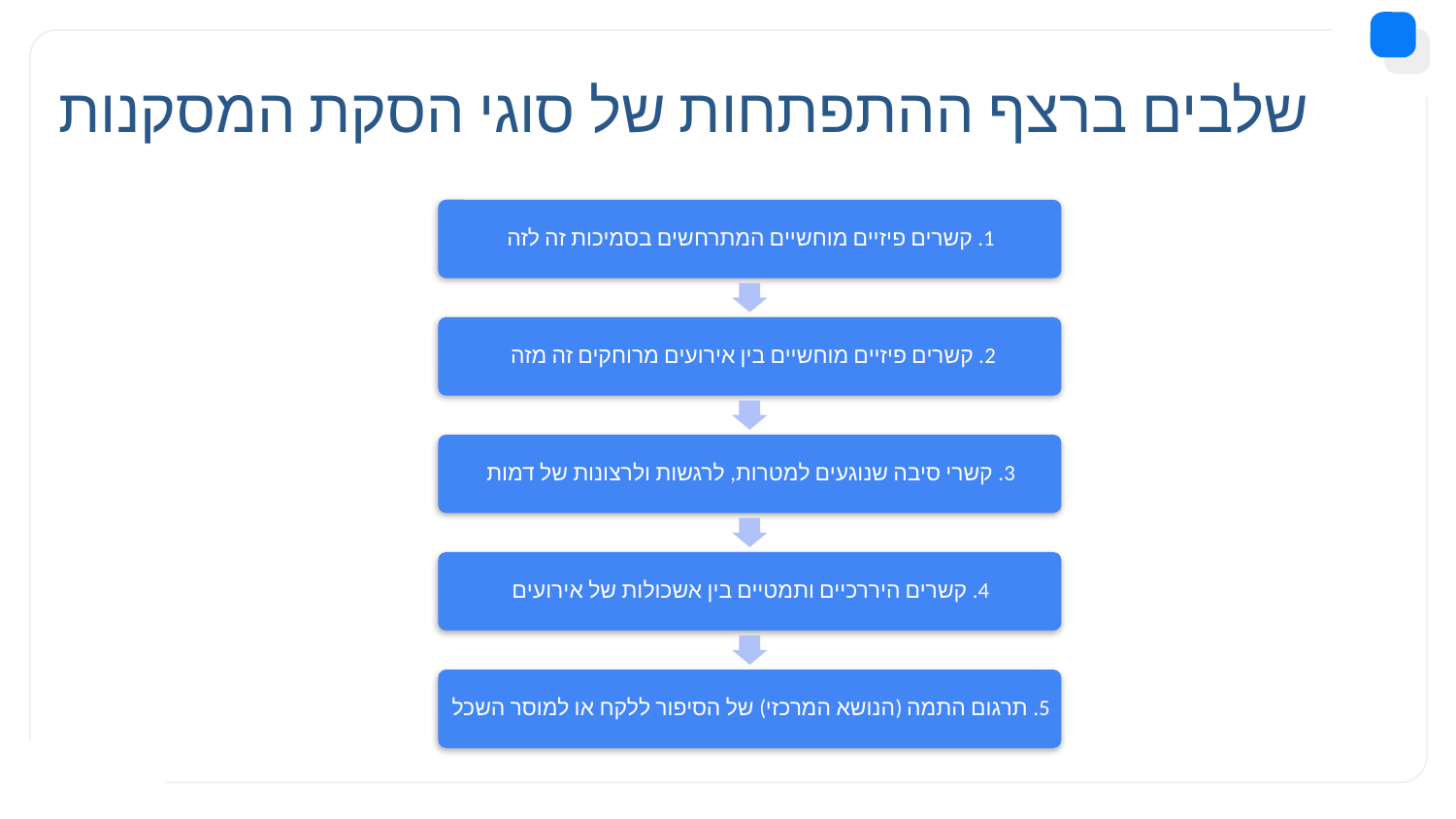

# שלבים ברצף ההתפתחות של סוגי הסקת המסקנות
1. קשרים פיזיים מוחשיים המתרחשים בסמיכות זה לזה

2. קשרים פיזיים מוחשיים בין אירועים מרוחקים זה מזה

3. קשרי סיבה שנוגעים למטרות, לרגשות ולרצונות של דמות

4. קשרים היררכיים ותמטיים בין אשכולות של אירועים

5. תרגום התמה (הנושא המרכזי) של הסיפור ללקח או למוסר השכל